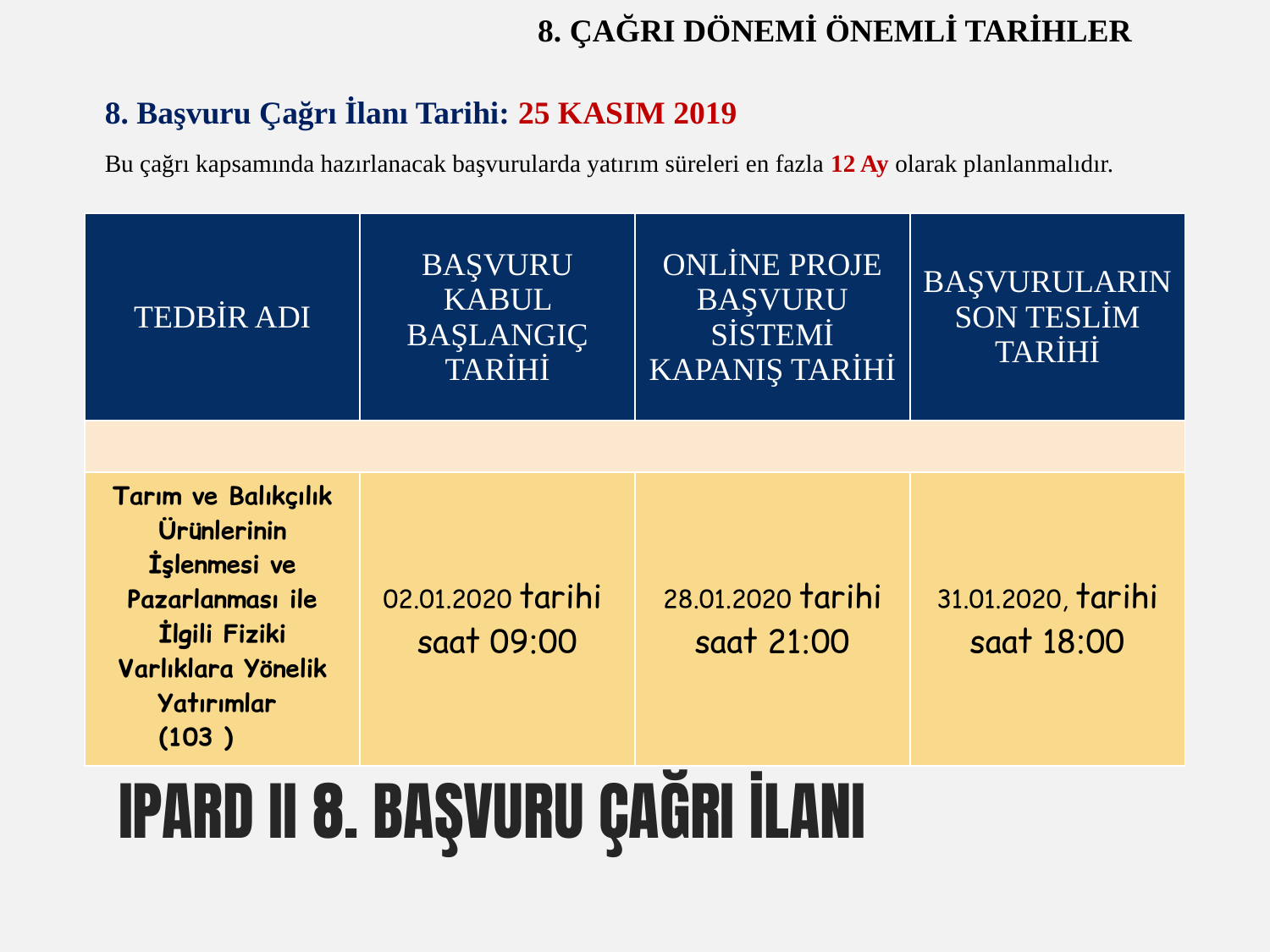

8. ÇAĞRI DÖNEMİ ÖNEMLİ TARİHLER
8. Başvuru Çağrı İlanı Tarihi: 25 KASIM 2019

Bu çağrı kapsamında hazırlanacak başvurularda yatırım süreleri en fazla 12 Ay olarak planlanmalıdır.
| TEDBİR ADI | BAŞVURU KABUL BAŞLANGIÇ TARİHİ | ONLİNE PROJE BAŞVURU SİSTEMİ KAPANIŞ TARİHİ | BAŞVURULARIN SON TESLİM TARİHİ |
| --- | --- | --- | --- |
|  |  |  |  |
| Tarım ve Balıkçılık Ürünlerinin İşlenmesi ve Pazarlanması ile İlgili Fiziki Varlıklara Yönelik Yatırımlar (103 ) | 02.01.2020 tarihi saat 09:00 | 28.01.2020 tarihi saat 21:00 | 31.01.2020, tarihi saat 18:00 |
# IPARD II 8. BAŞVURU ÇAĞRI İLANI